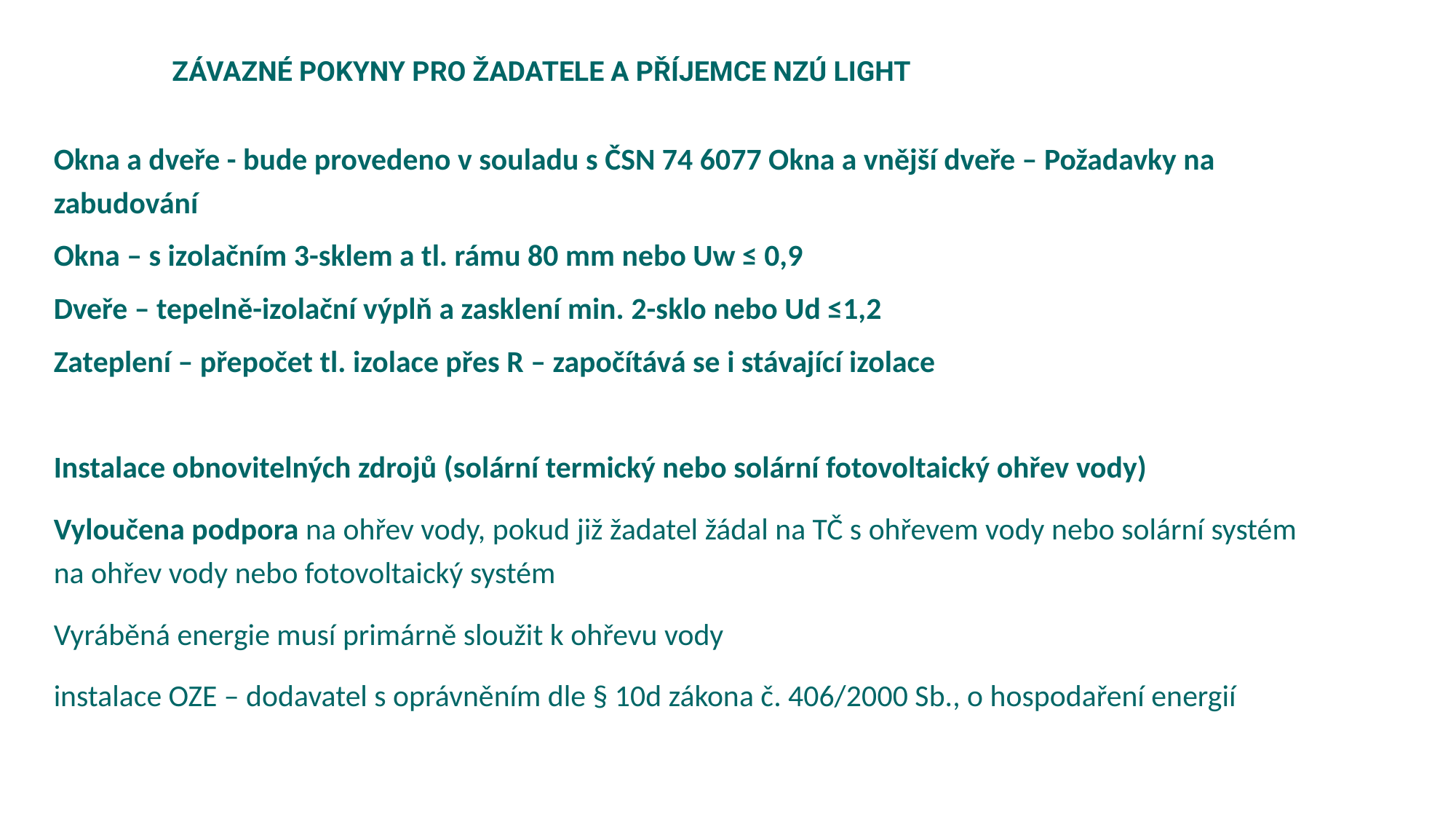

Závazné Pokyny pro žadatele a Příjemce NZÚ light
Okna a dveře - bude provedeno v souladu s ČSN 74 6077 Okna a vnější dveře – Požadavky na zabudování
Okna – s izolačním 3-sklem a tl. rámu 80 mm nebo Uw ≤ 0,9
Dveře – tepelně-izolační výplň a zasklení min. 2-sklo nebo Ud ≤1,2
Zateplení – přepočet tl. izolace přes R – započítává se i stávající izolace

Instalace obnovitelných zdrojů (solární termický nebo solární fotovoltaický ohřev vody)
Vyloučena podpora na ohřev vody, pokud již žadatel žádal na TČ s ohřevem vody nebo solární systém na ohřev vody nebo fotovoltaický systém
Vyráběná energie musí primárně sloužit k ohřevu vody
instalace OZE – dodavatel s oprávněním dle § 10d zákona č. 406/2000 Sb., o hospodaření energií